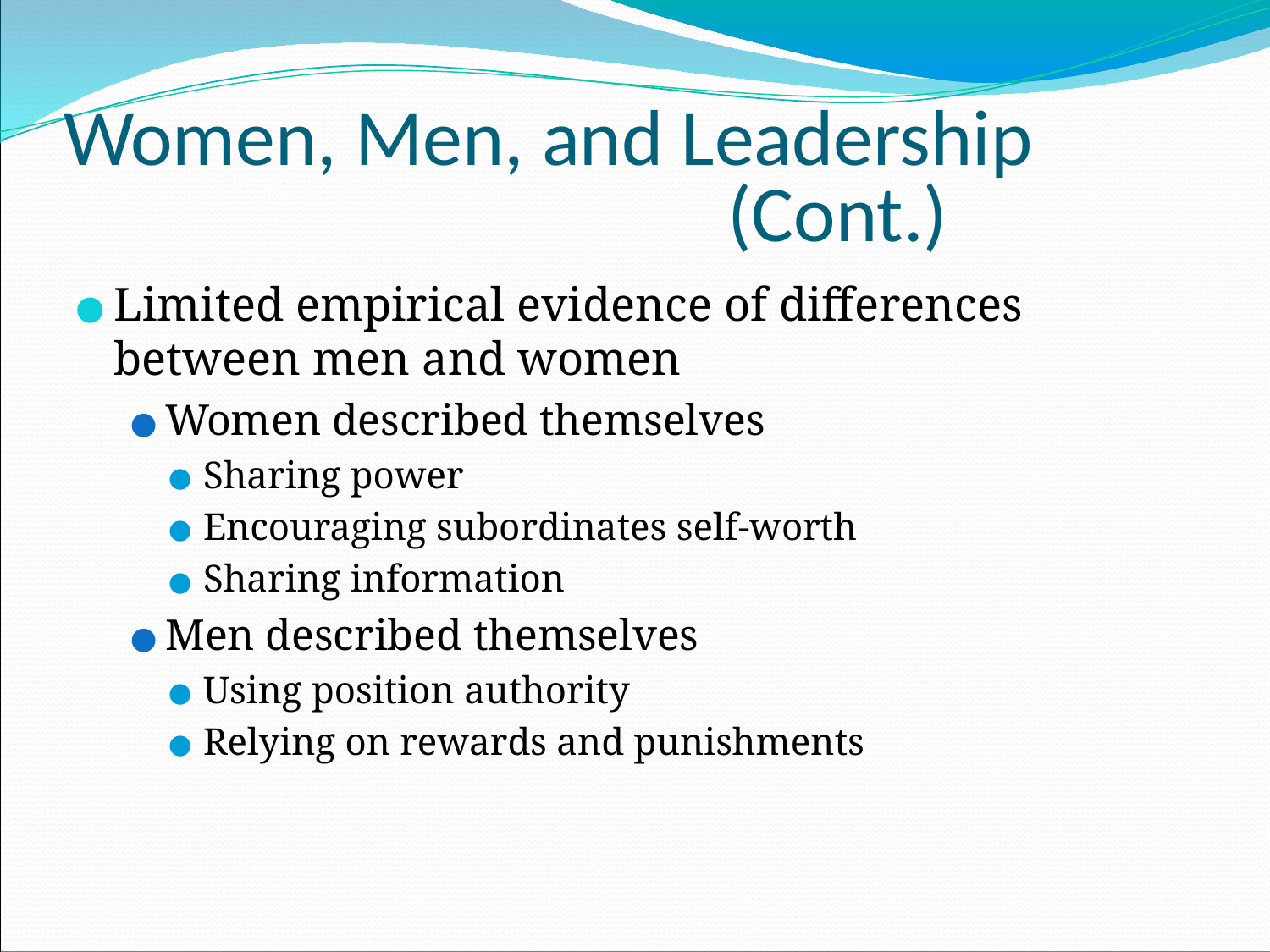

# Women, Men, and Leadership (Cont.)
Limited empirical evidence of differences between men and women
Women described themselves
Sharing power
Encouraging subordinates self-worth
Sharing information
Men described themselves
Using position authority
Relying on rewards and punishments